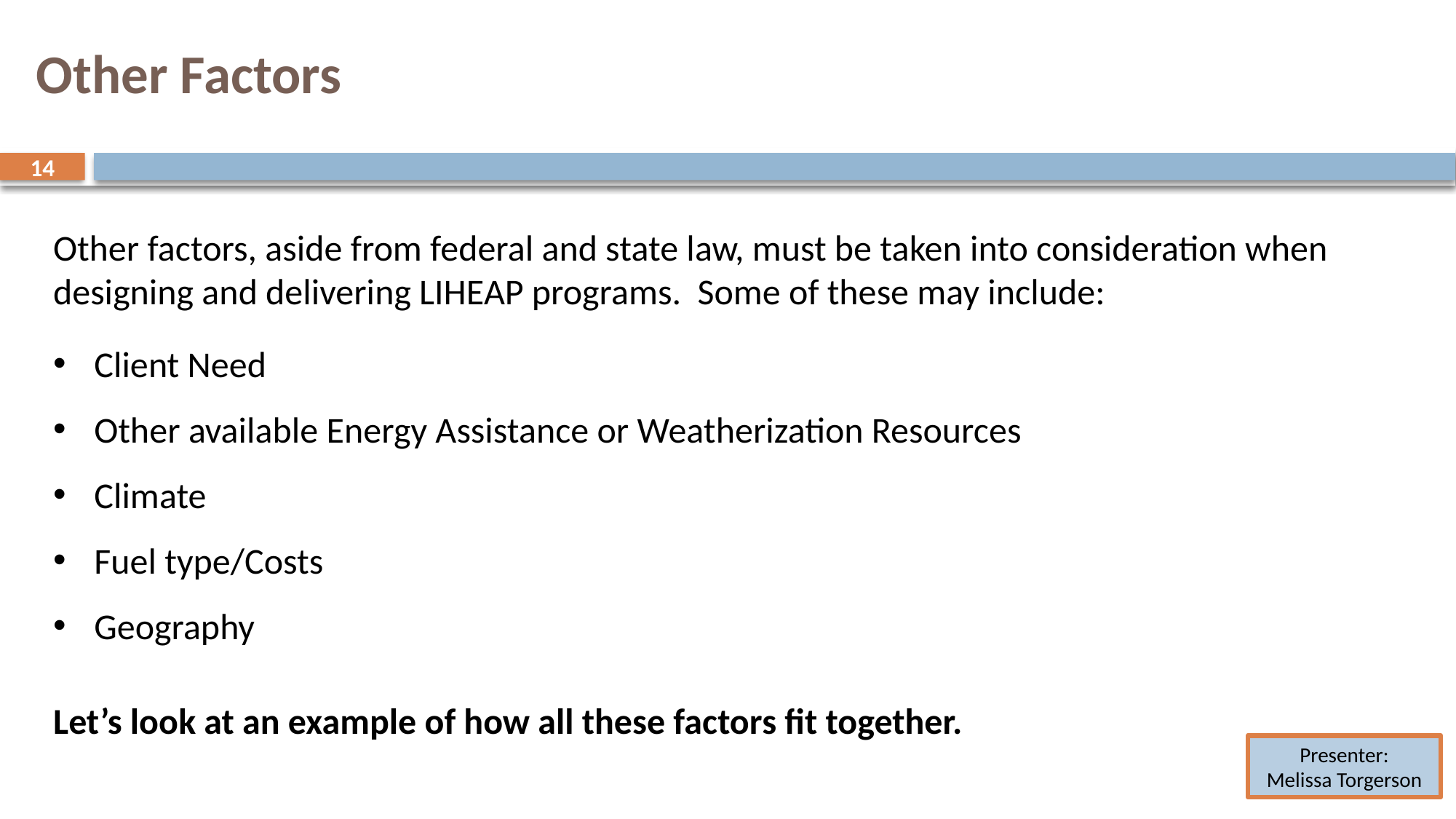

# Other Factors
14
14
Other factors, aside from federal and state law, must be taken into consideration when designing and delivering LIHEAP programs.  Some of these may include:

Client Need

Other available Energy Assistance or Weatherization Resources

Climate

Fuel type/Costs

Geography

Let’s look at an example of how all these factors fit together.
Presenter:
Melissa Torgerson